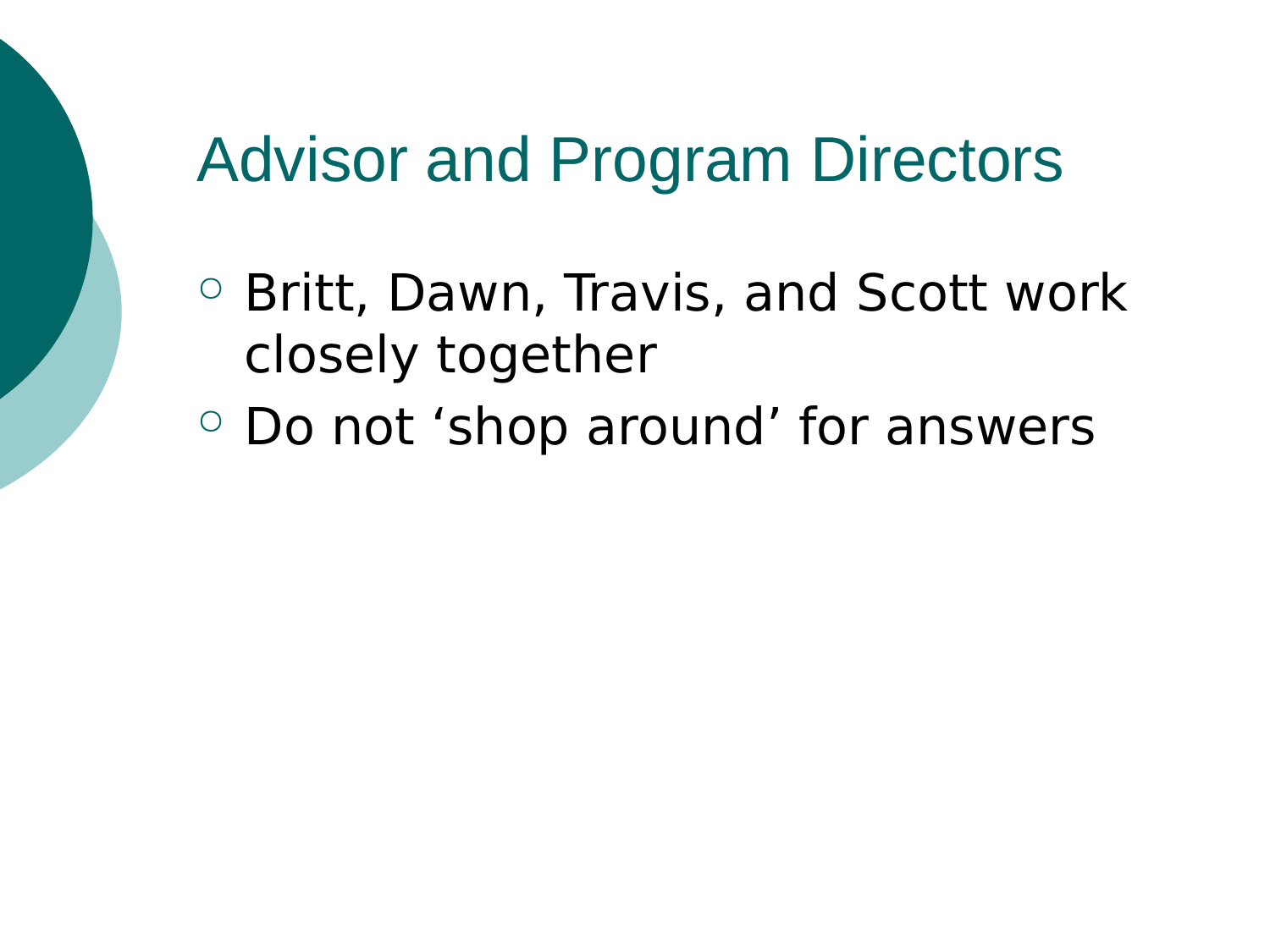

# Advisor and Program Directors
Britt, Dawn, Travis, and Scott work closely together
Do not ‘shop around’ for answers